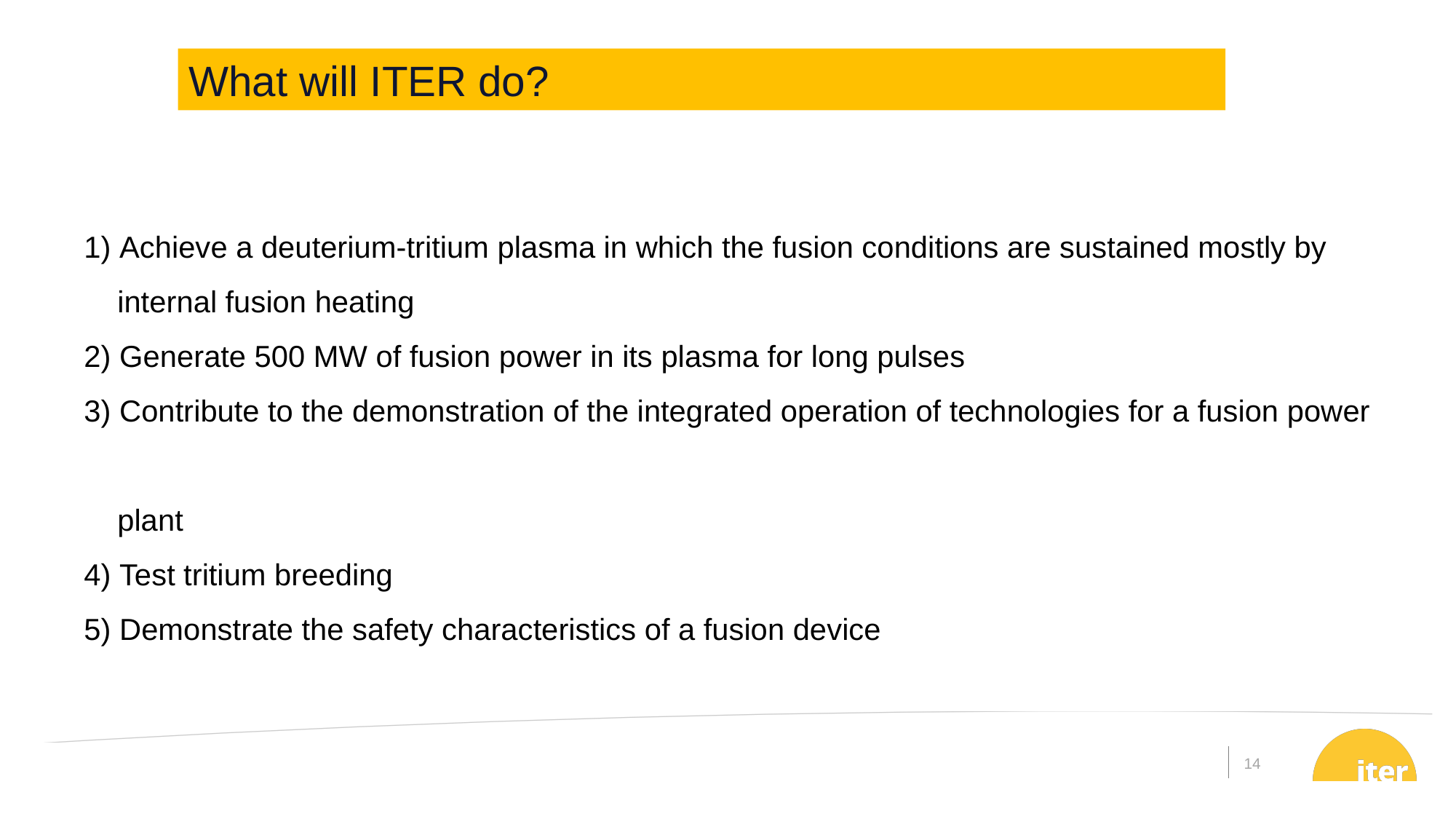

What will ITER do?
1) Achieve a deuterium-tritium plasma in which the fusion conditions are sustained mostly by
    internal fusion heating
2) Generate 500 MW of fusion power in its plasma for long pulses
3) Contribute to the demonstration of the integrated operation of technologies for a fusion power
    plant
4) Test tritium breeding
5) Demonstrate the safety characteristics of a fusion device